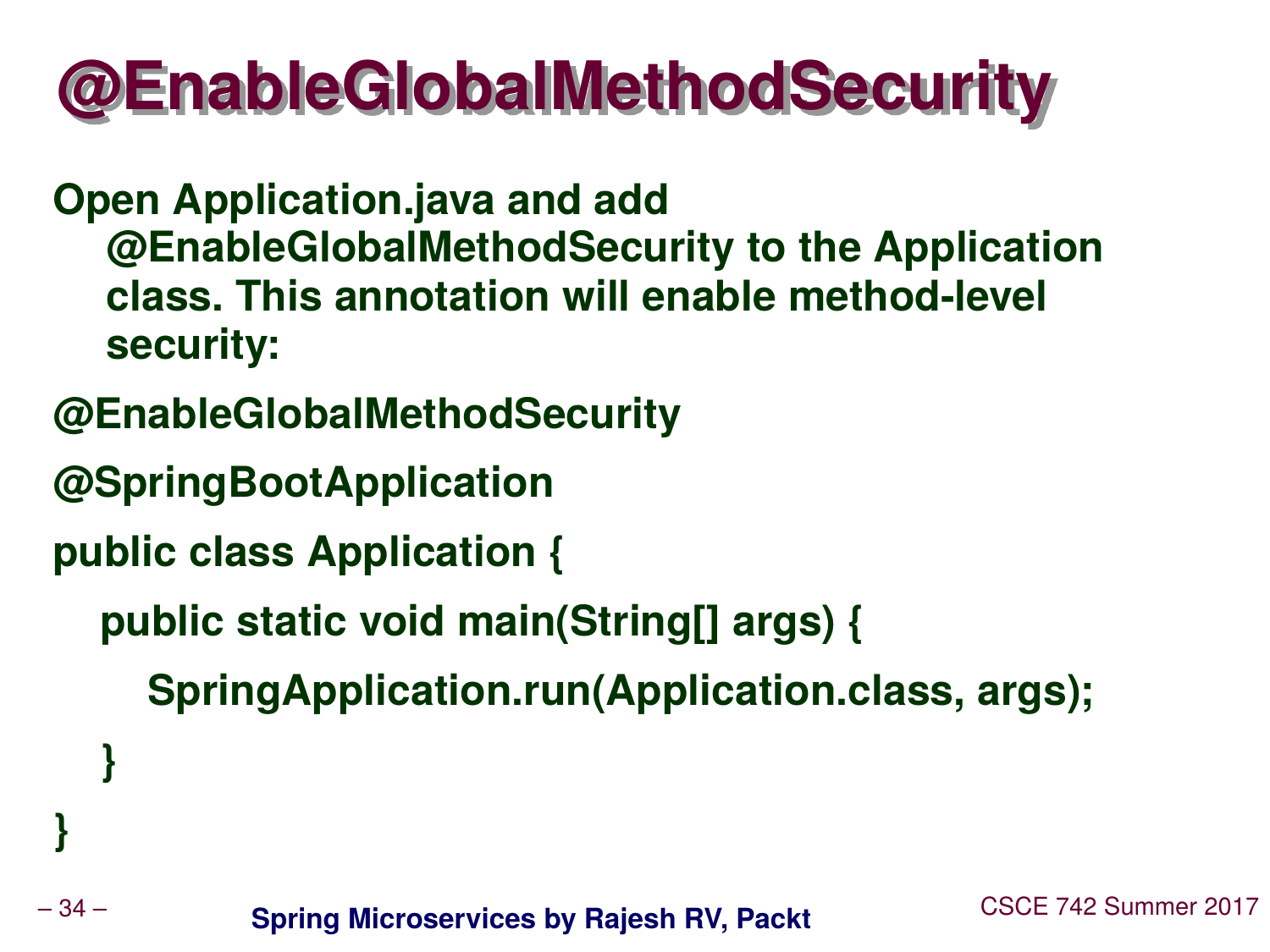

# @EnableGlobalMethodSecurity
Open Application.java and add @EnableGlobalMethodSecurity to the Application class. This annotation will enable method-level security:
@EnableGlobalMethodSecurity
@SpringBootApplication
public class Application {
    public static void main(String[] args) {
        SpringApplication.run(Application.class, args);
    }
}